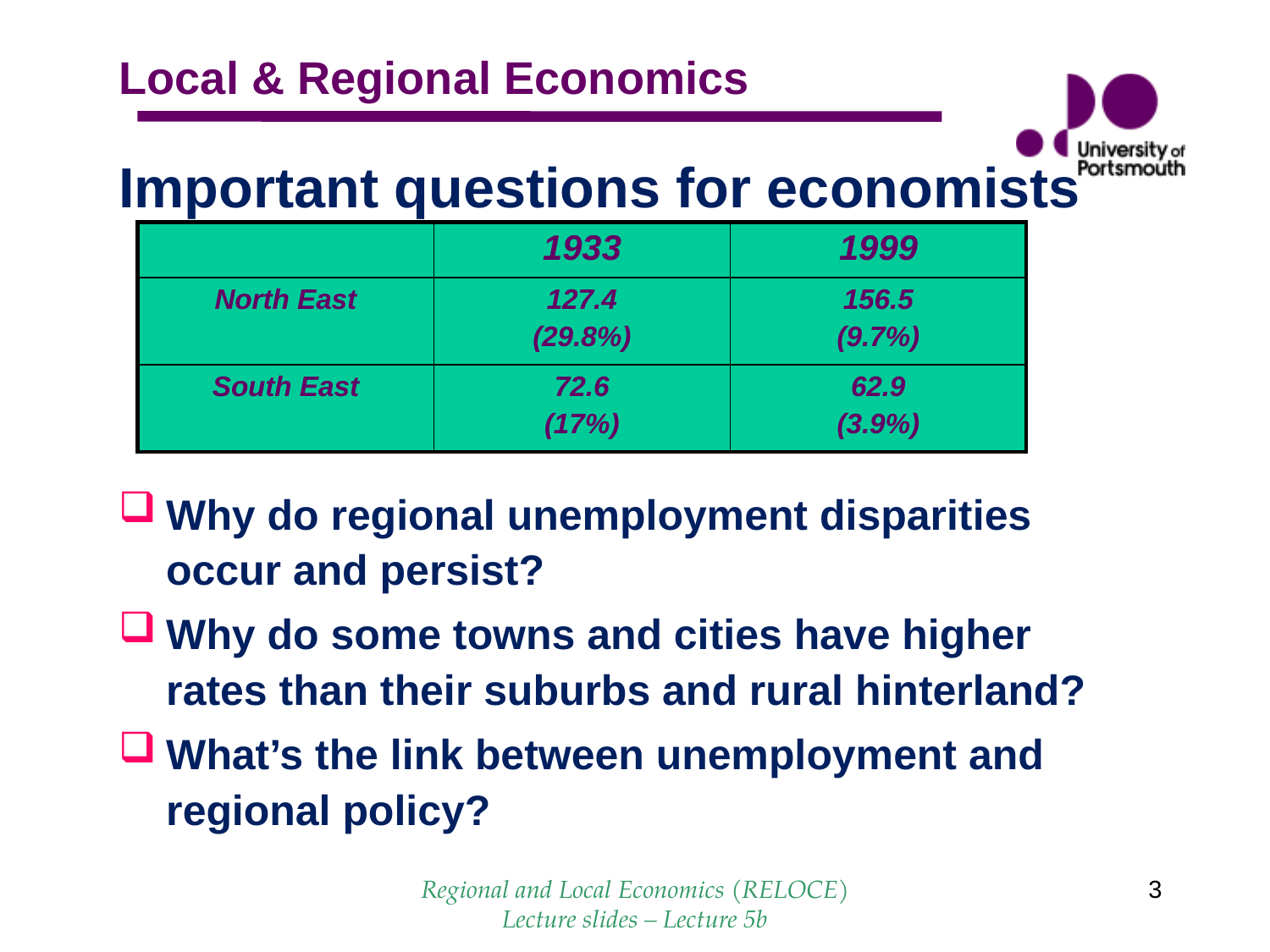

# Important questions for economists
|  | 1933 | 1999 |
| --- | --- | --- |
| North East | 127.4 (29.8%) | 156.5 (9.7%) |
| South East | 72.6 (17%) | 62.9 (3.9%) |
Why do regional unemployment disparities occur and persist?
Why do some towns and cities have higher rates than their suburbs and rural hinterland?
What’s the link between unemployment and regional policy?
 Regional and Local Economics (RELOCE)
Lecture slides – Lecture 5b
3